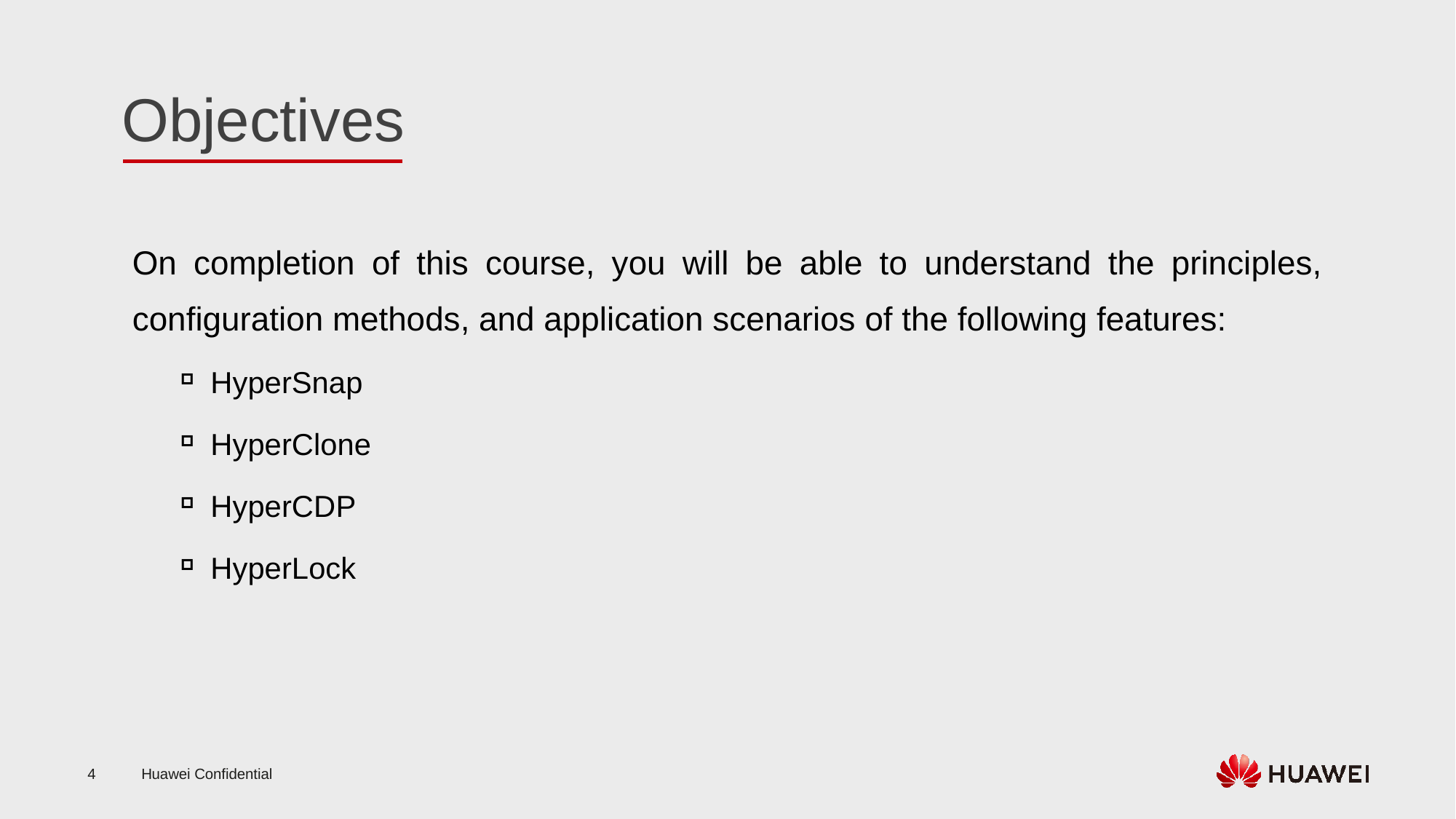

On completion of this course, you will be able to understand the principles, configuration methods, and application scenarios of the following features:
HyperSnap
HyperClone
HyperCDP
HyperLock